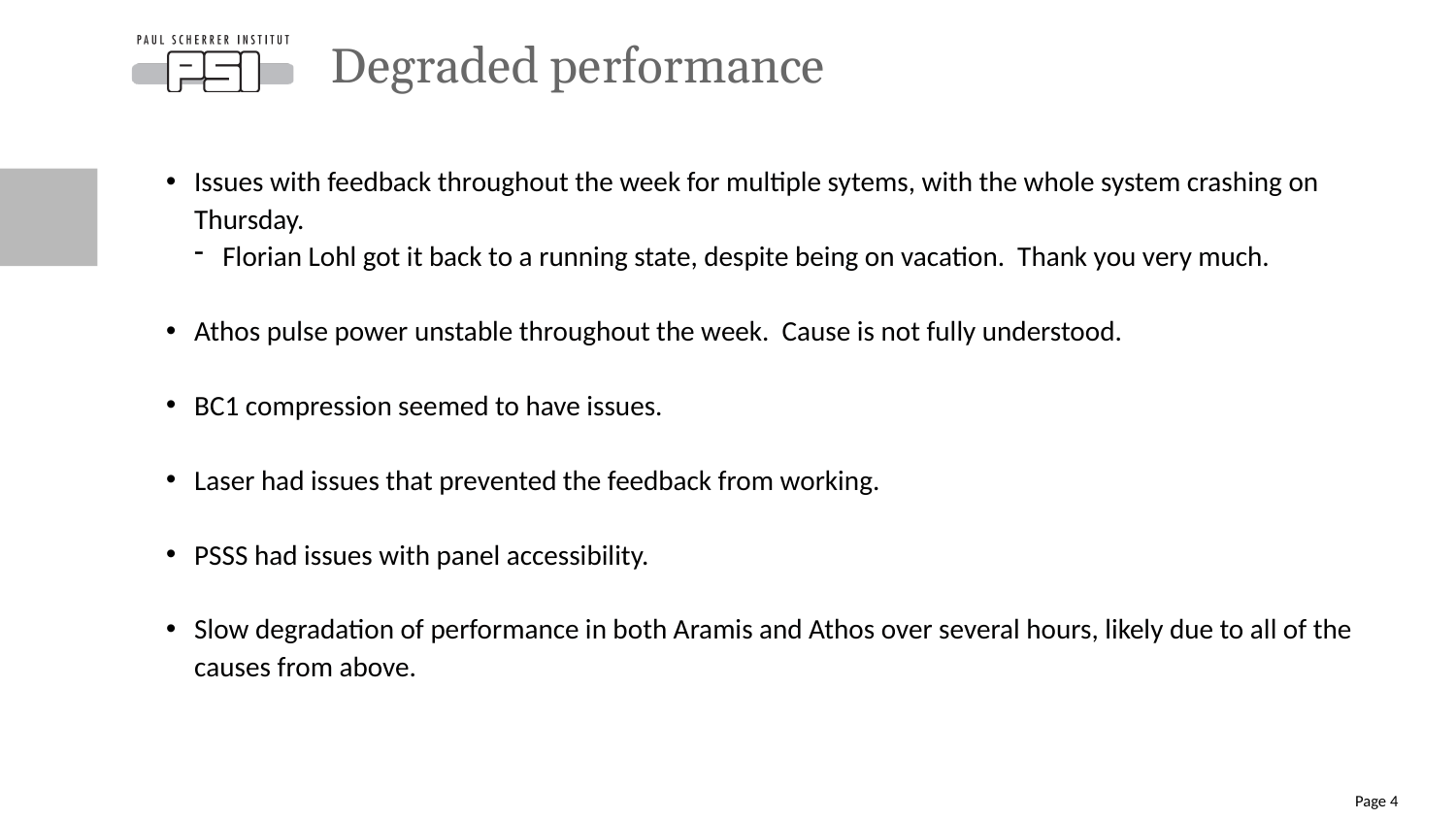

# Degraded performance
Issues with feedback throughout the week for multiple sytems, with the whole system crashing on Thursday.
Florian Lohl got it back to a running state, despite being on vacation.  Thank you very much.

Athos pulse power unstable throughout the week.  Cause is not fully understood.

BC1 compression seemed to have issues.

Laser had issues that prevented the feedback from working.

PSSS had issues with panel accessibility.

Slow degradation of performance in both Aramis and Athos over several hours, likely due to all of the causes from above.

Page 4